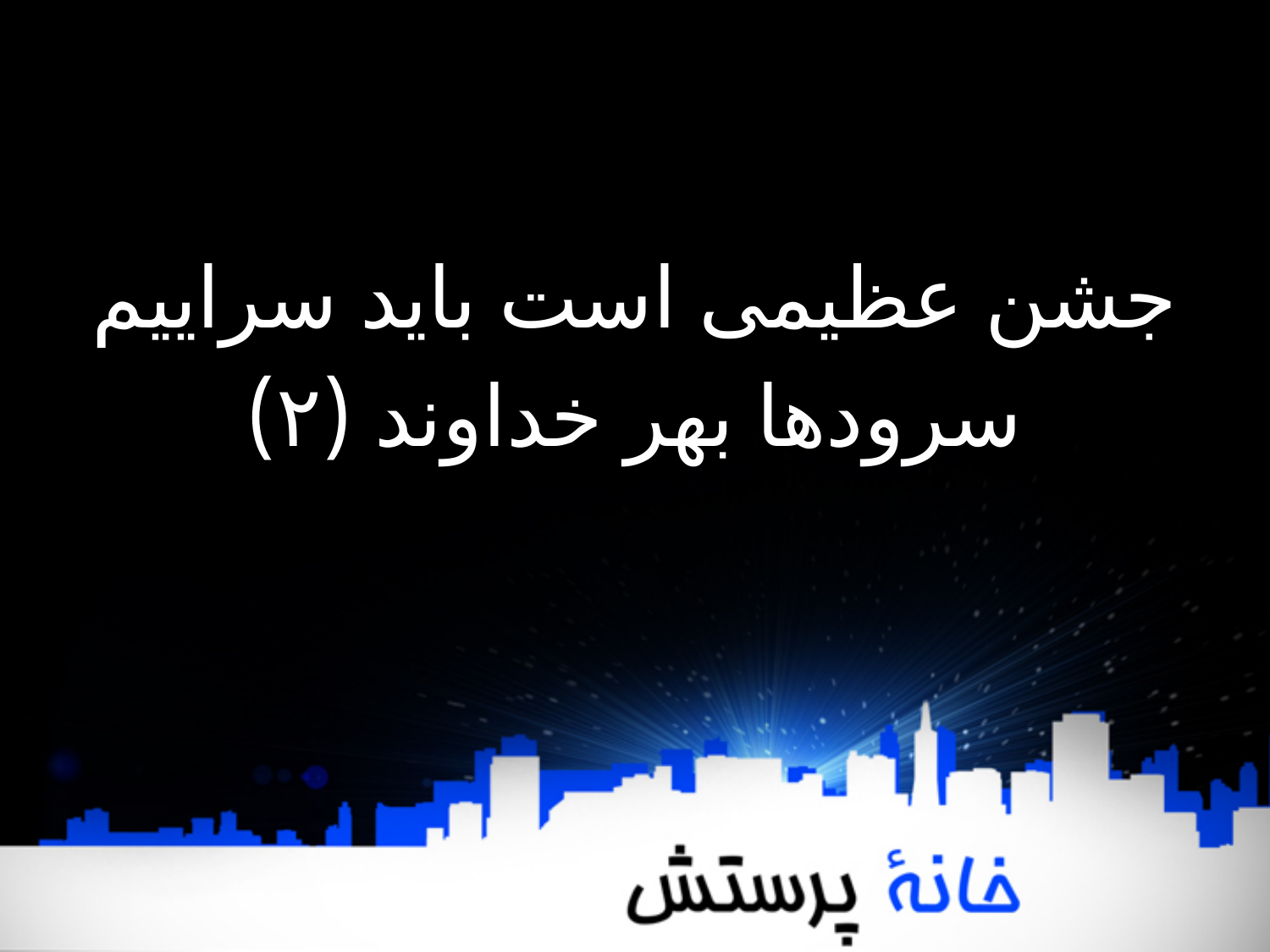

جشن عظیمی‌ است باید سراییم
سرودها بهر خداوند (۲)